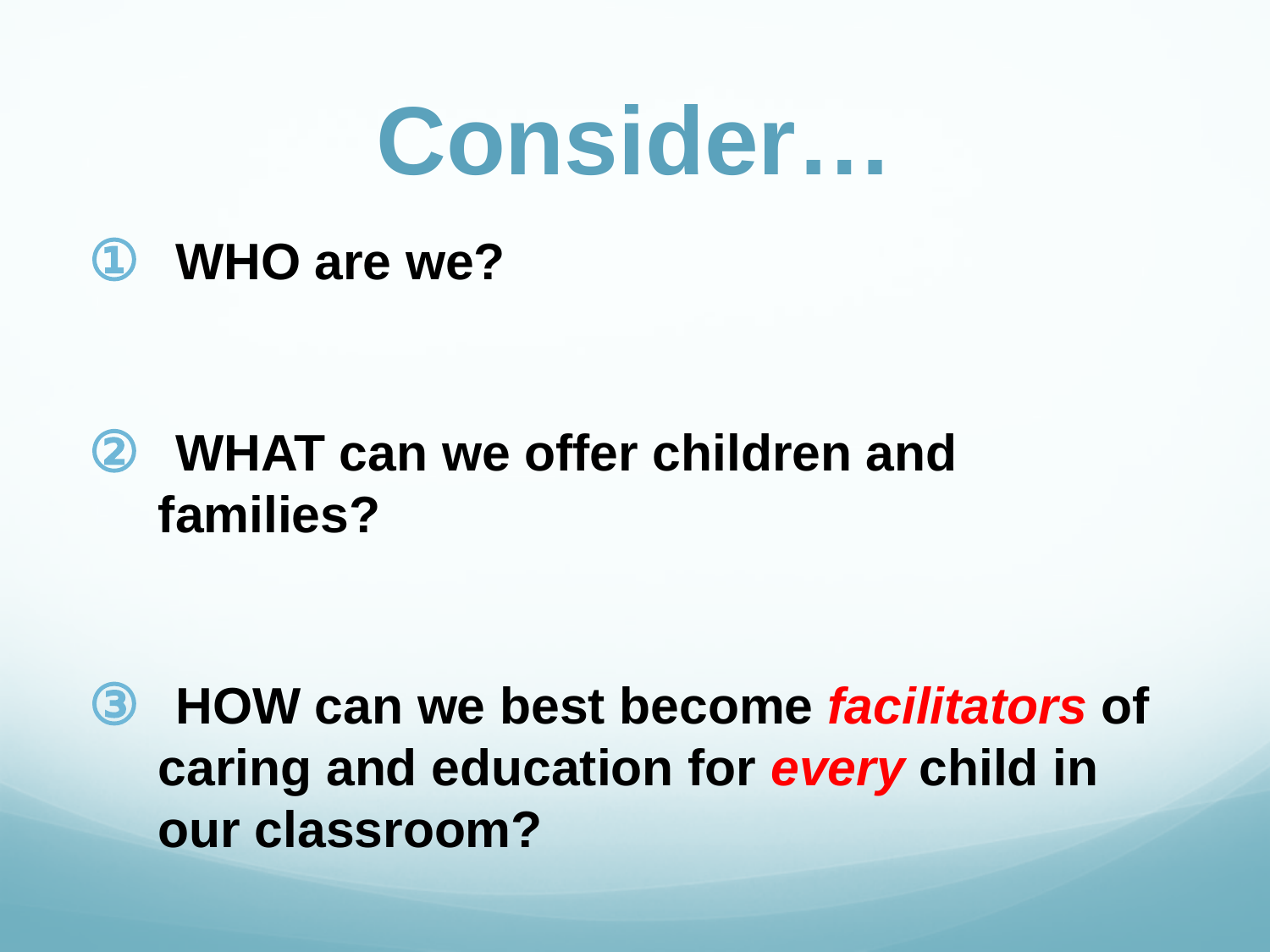

# Consider…
 WHO are we?

 WHAT can we offer children and families?

 HOW can we best become facilitators of caring and education for every child in our classroom?